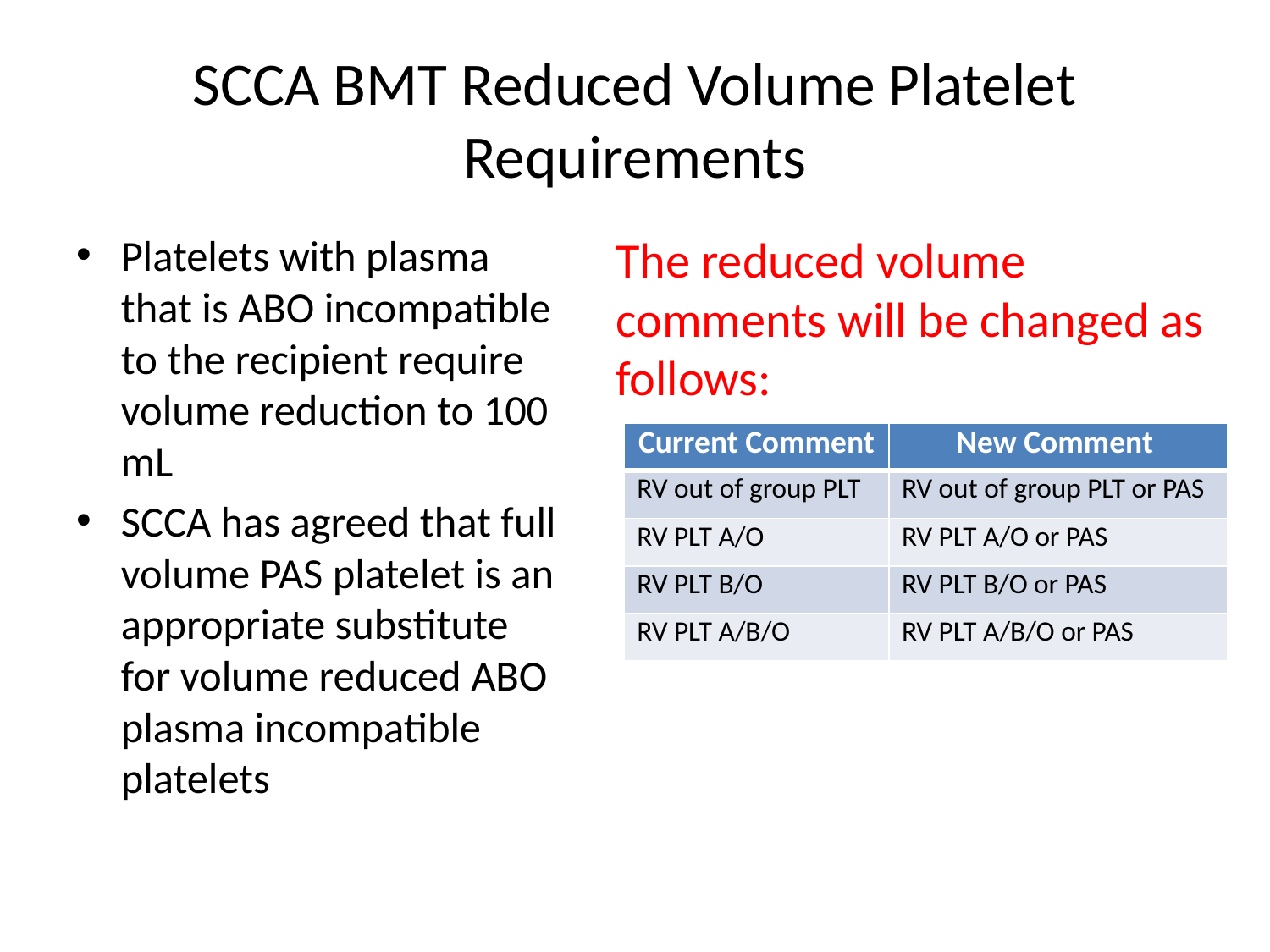

# SCCA BMT Reduced Volume Platelet Requirements
Platelets with plasma that is ABO incompatible to the recipient require volume reduction to 100 mL
SCCA has agreed that full volume PAS platelet is an appropriate substitute for volume reduced ABO plasma incompatible platelets

The reduced volume comments will be changed as follows:

| Current Comment | New Comment |
| --- | --- |
| RV out of group PLT | RV out of group PLT or PAS |
| RV PLT A/O | RV PLT A/O or PAS |
| RV PLT B/O | RV PLT B/O or PAS |
| RV PLT A/B/O | RV PLT A/B/O or PAS |